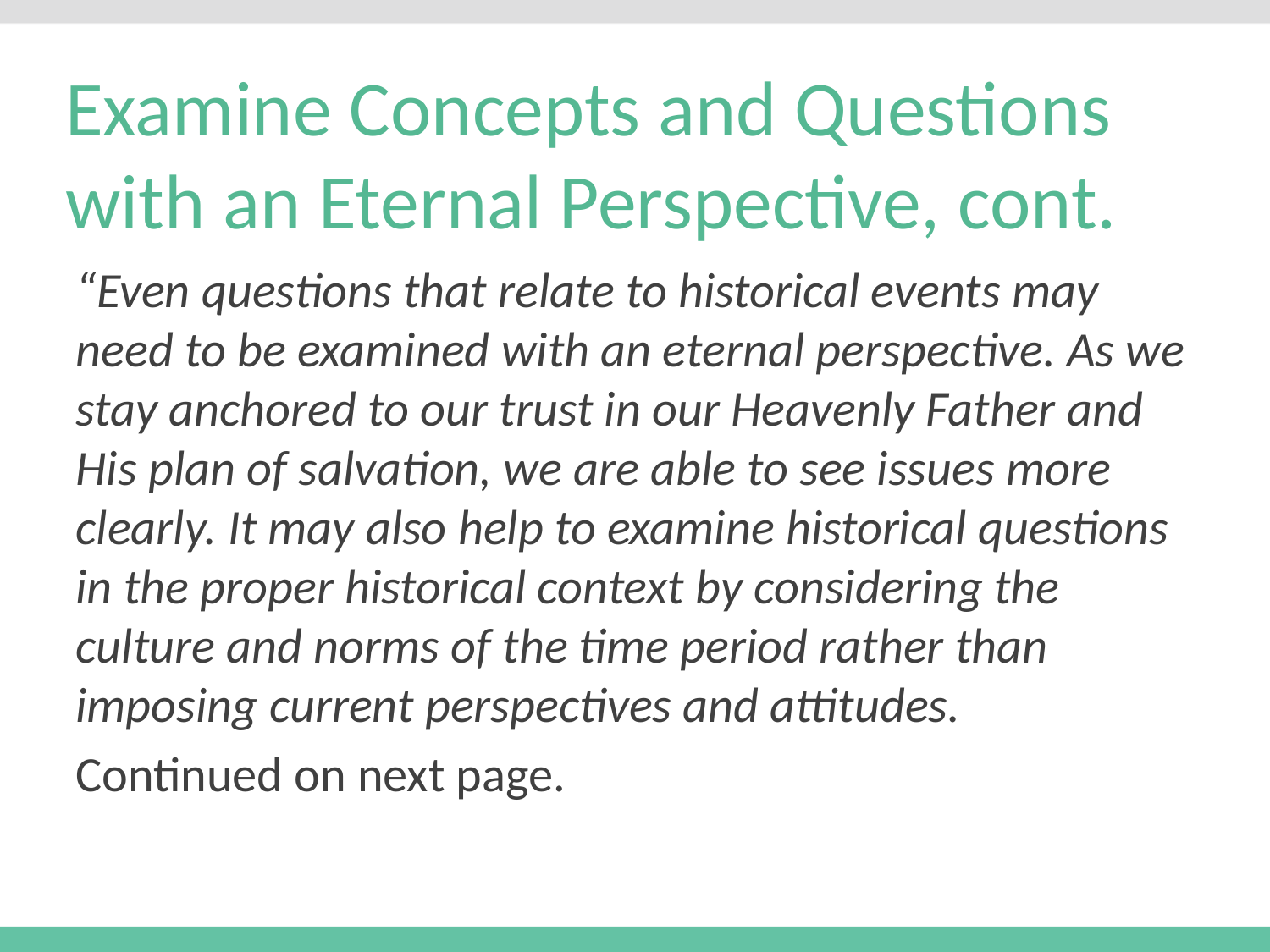

# Examine Concepts and Questions with an Eternal Perspective, cont.
“Even questions that relate to historical events may need to be examined with an eternal perspective. As we stay anchored to our trust in our Heavenly Father and His plan of salvation, we are able to see issues more clearly. It may also help to examine historical questions in the proper historical context by considering the culture and norms of the time period rather than imposing current perspectives and attitudes.
Continued on next page.